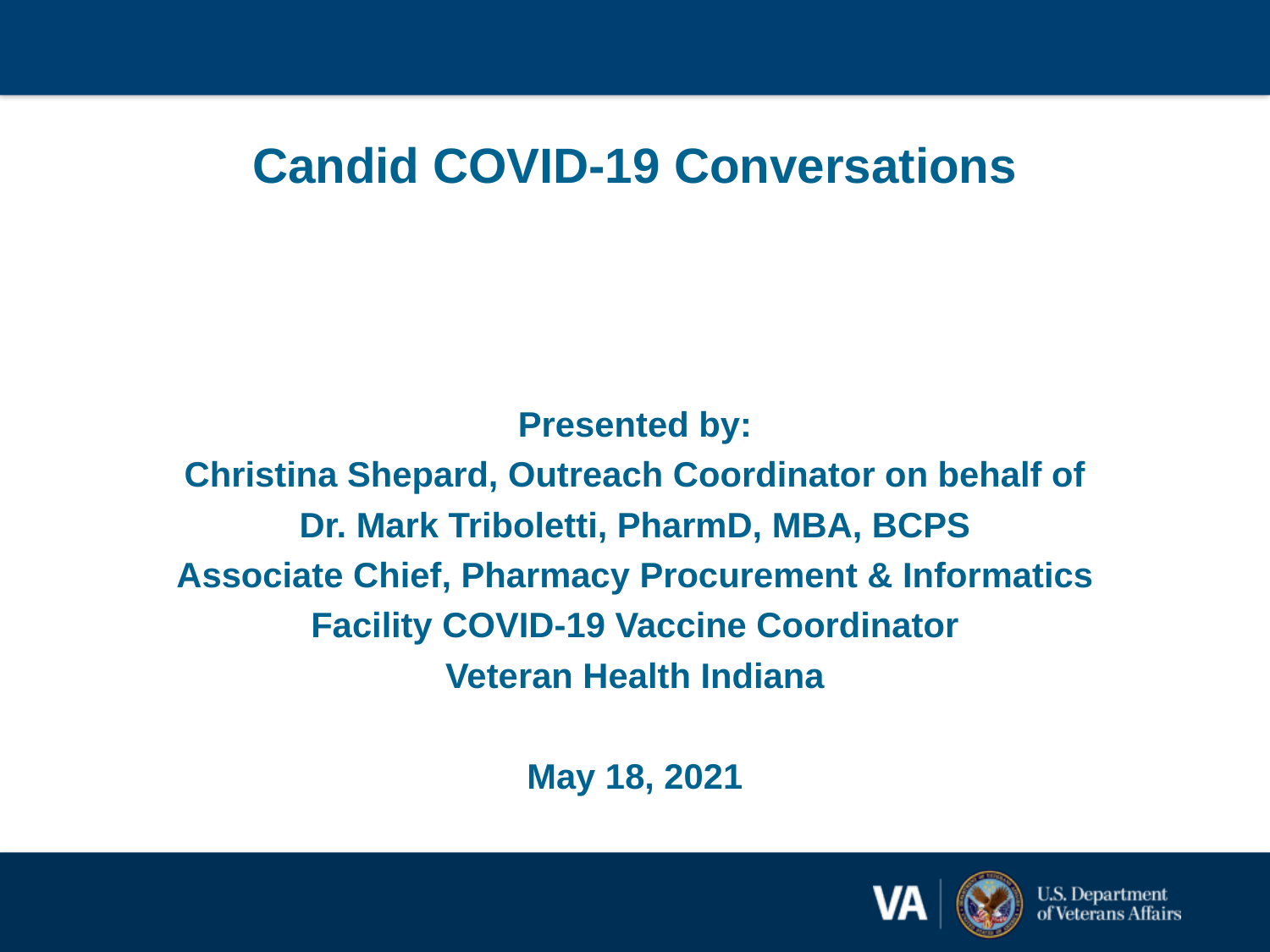

Candid COVID-19 Conversations

Presented by:
Christina Shepard, Outreach Coordinator on behalf of
Dr. Mark Triboletti, PharmD, MBA, BCPS
Associate Chief, Pharmacy Procurement & Informatics
Facility COVID-19 Vaccine Coordinator
Veteran Health Indiana

May 18, 2021
1